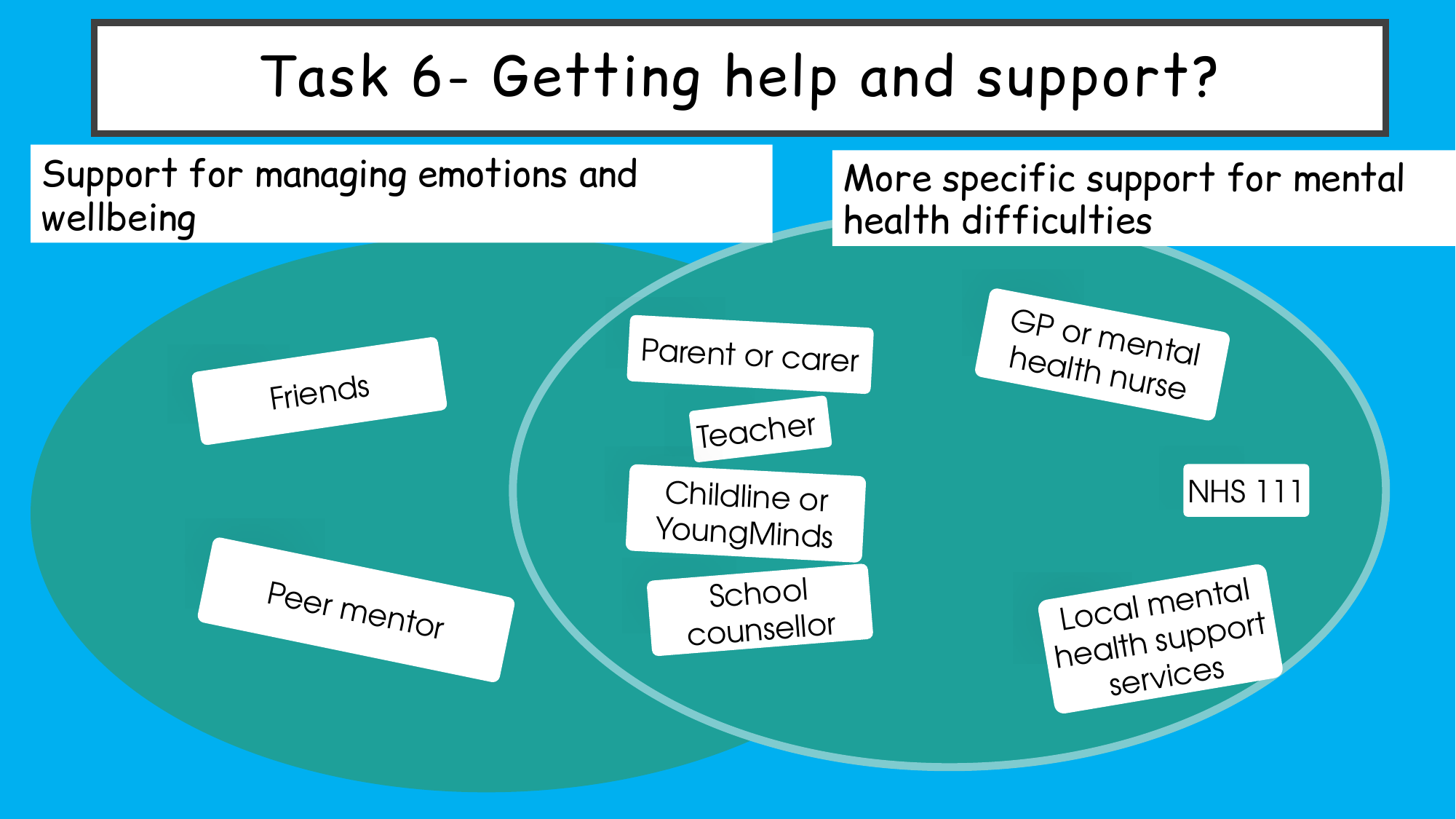

# Task 6- Getting help and support?
Support for managing emotions and wellbeing
More specific support for mental health difficulties

GP or mental health nurse
Parent or carer
Friends
Teacher
NHS 111
Childline or YoungMinds
Peer mentor
School counsellor
Local mental health support services